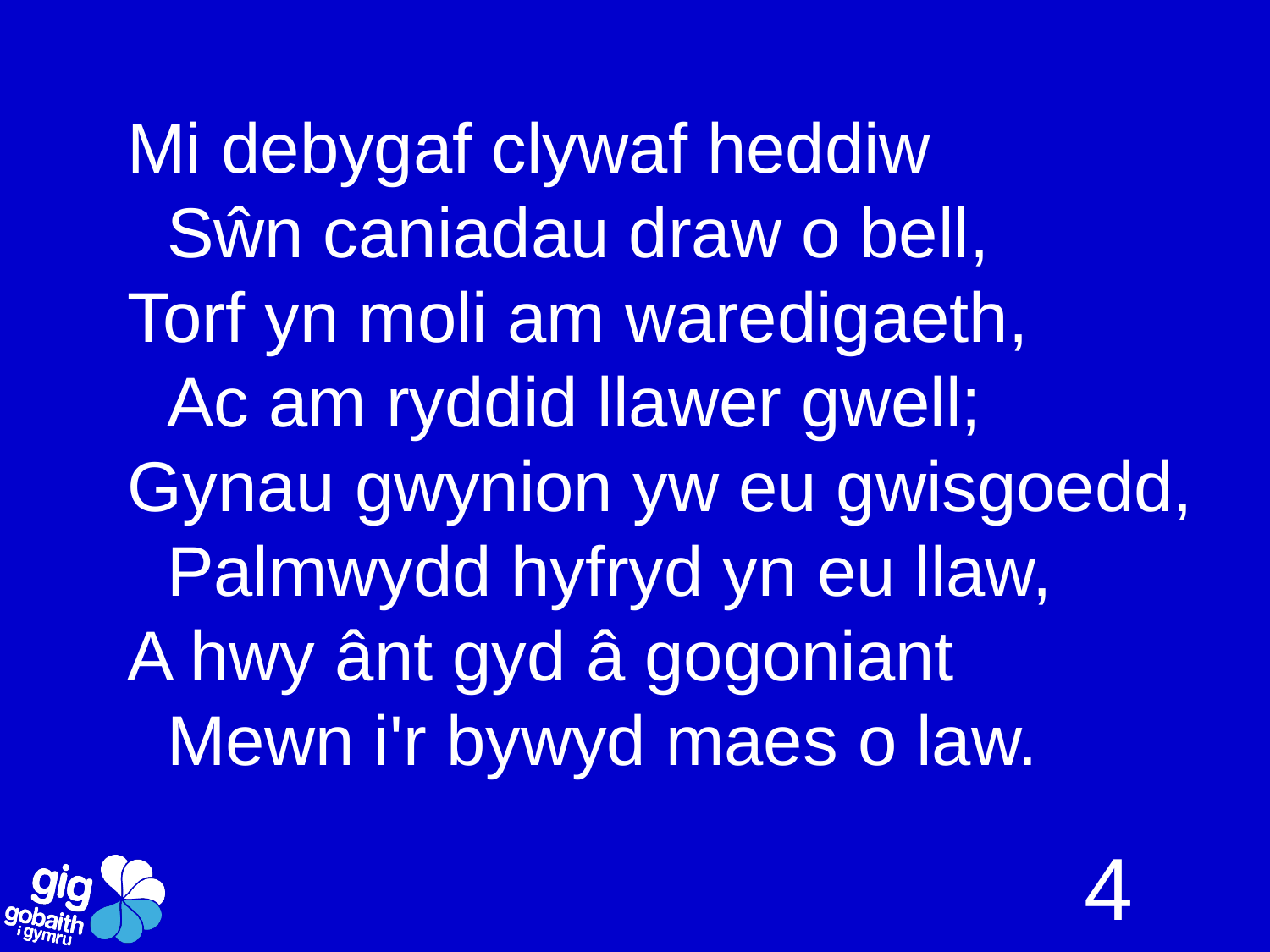

Mi debygaf clywaf heddiw
  Sŵn caniadau draw o bell,
Torf yn moli am waredigaeth,
  Ac am ryddid llawer gwell;
Gynau gwynion yw eu gwisgoedd,
  Palmwydd hyfryd yn eu llaw,
A hwy ânt gyd â gogoniant
  Mewn i'r bywyd maes o law.
4